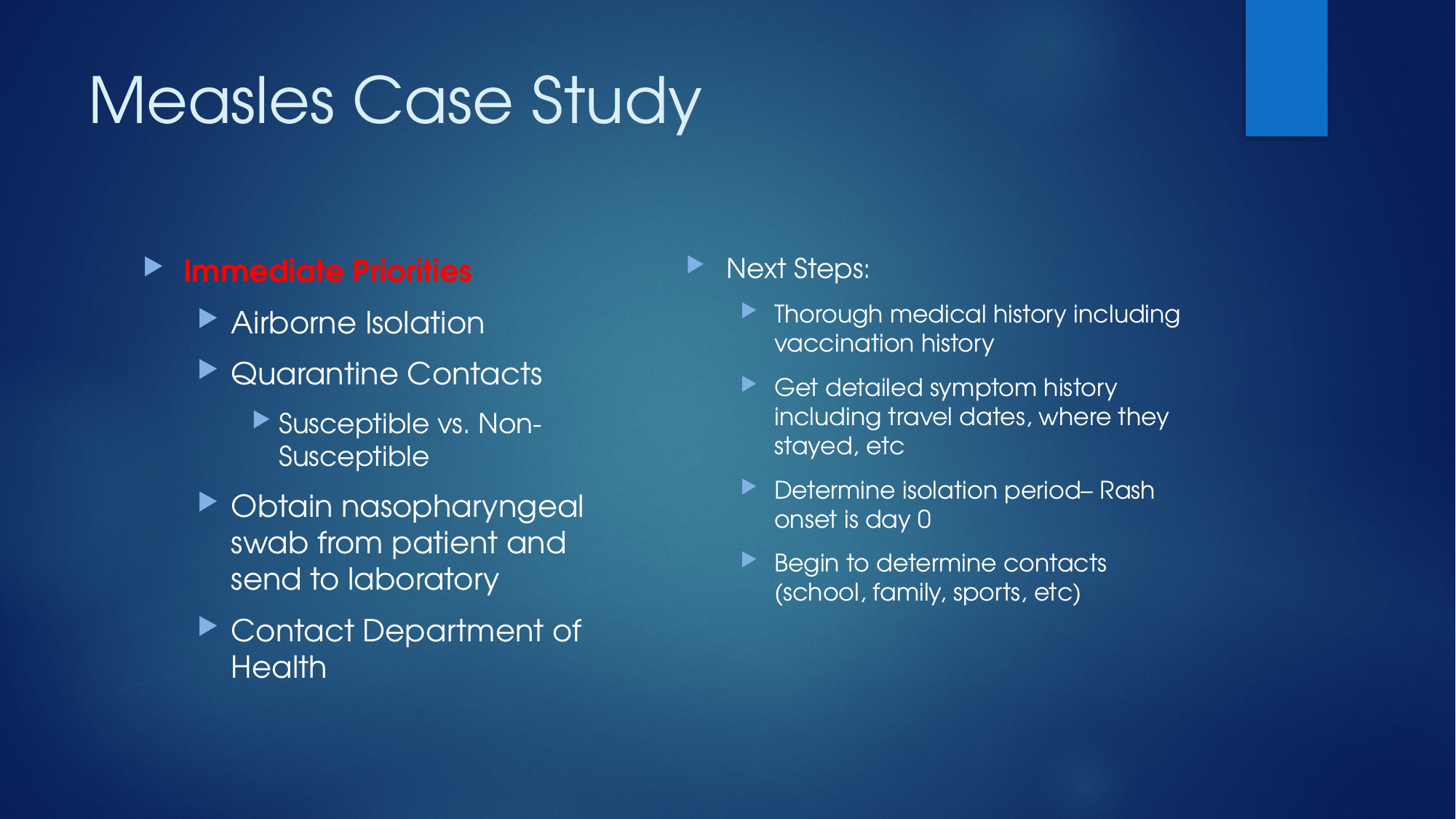

# Measles Case Study
Next Steps:
Thorough medical history including vaccination history
Get detailed symptom history including travel dates, where they stayed, etc
Determine isolation period– Rash onset is day 0
Begin to determine contacts (school, family, sports, etc)
Immediate Priorities
Airborne Isolation
Quarantine Contacts
Susceptible vs. Non-Susceptible
Obtain nasopharyngeal swab from patient and send to laboratory
Contact Department of Health